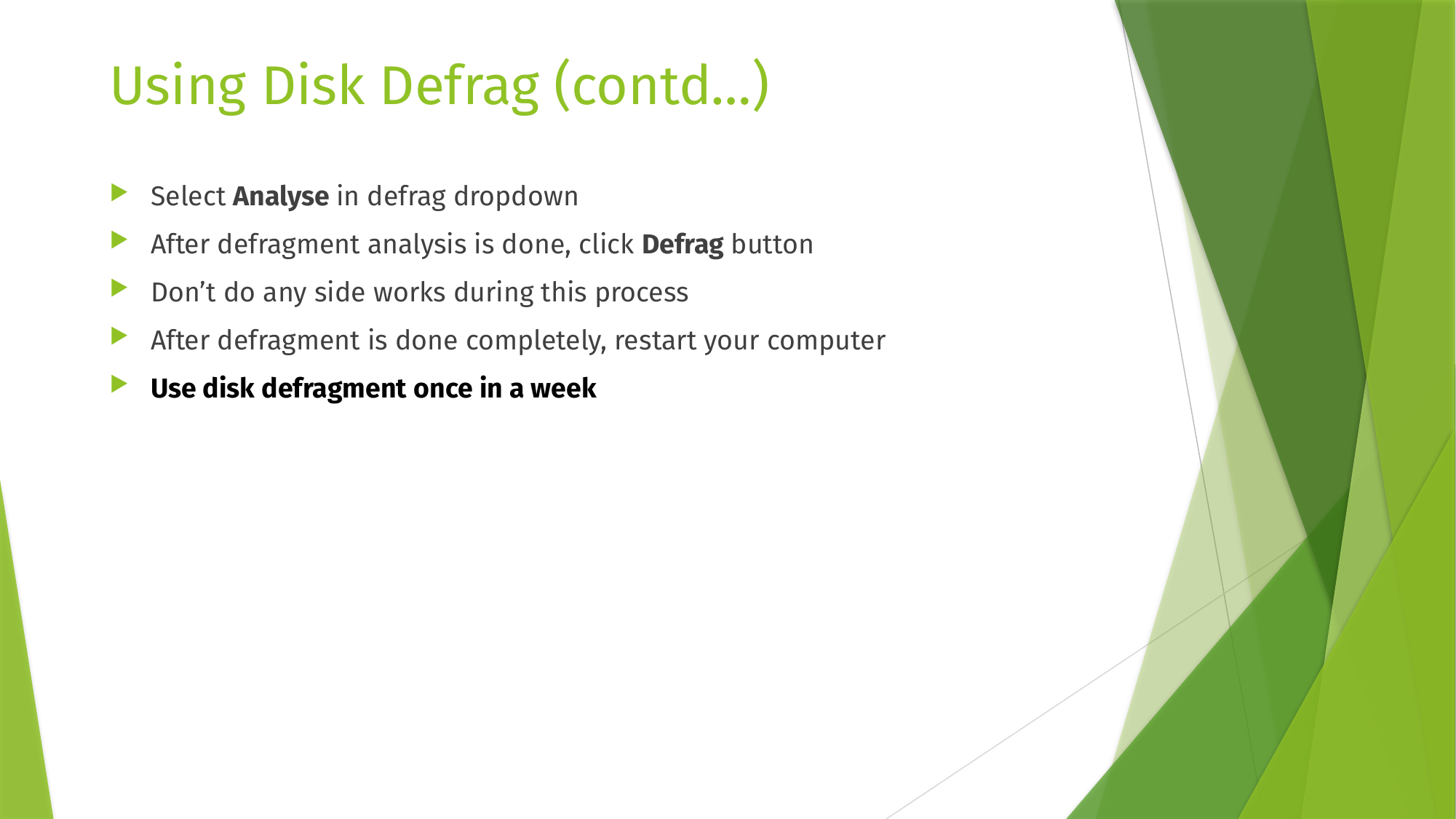

# Using Disk Defrag (contd…)
Select Analyse in defrag dropdown
After defragment analysis is done, click Defrag button
Don’t do any side works during this process
After defragment is done completely, restart your computer
Use disk defragment once in a week